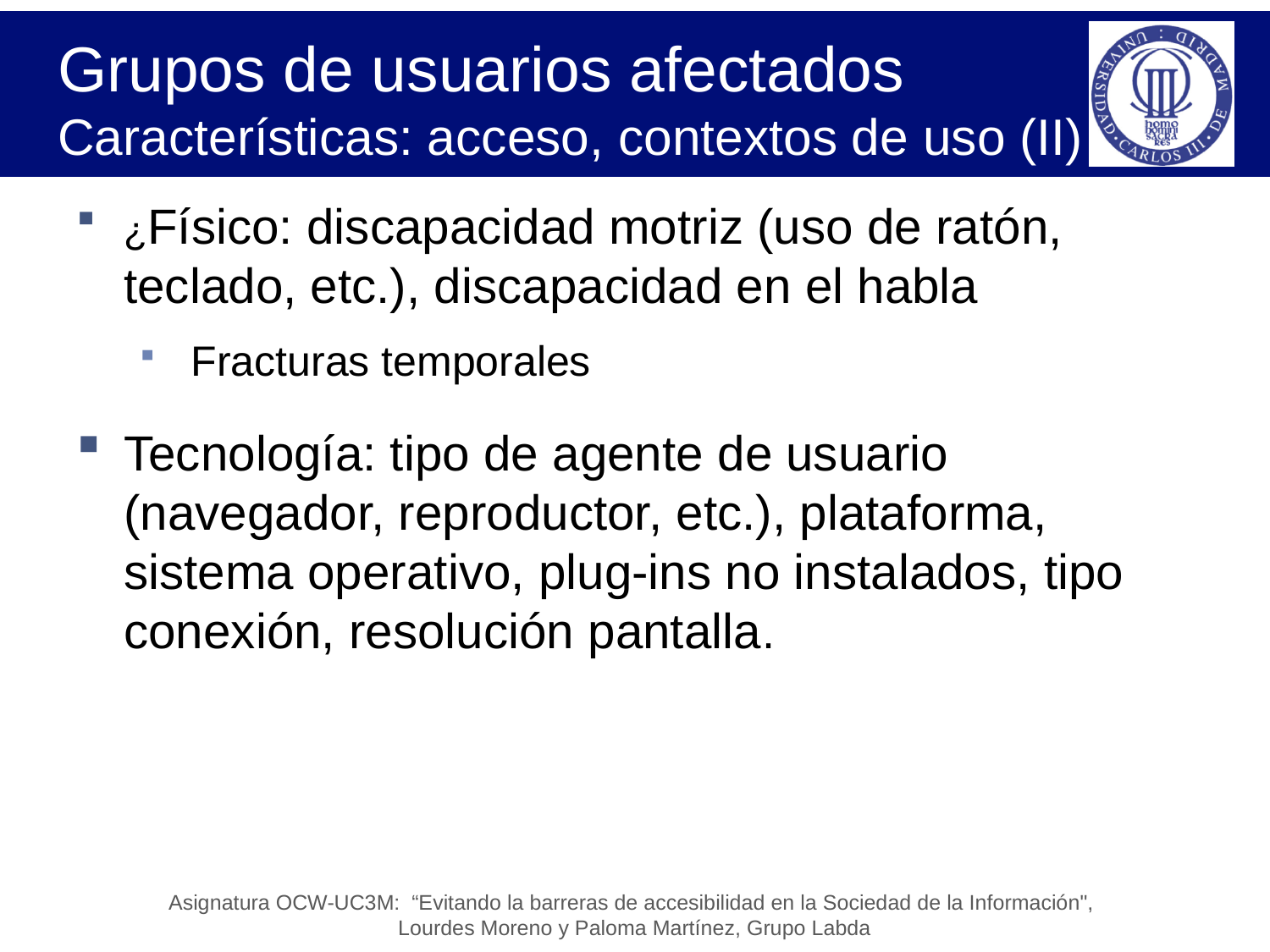

# Grupos de usuarios afectados Características: acceso, contextos de uso (II)
¿Físico: discapacidad motriz (uso de ratón, teclado, etc.), discapacidad en el habla
 Fracturas temporales
Tecnología: tipo de agente de usuario (navegador, reproductor, etc.), plataforma, sistema operativo, plug-ins no instalados, tipo conexión, resolución pantalla.
Asignatura OCW-UC3M:  “Evitando la barreras de accesibilidad en la Sociedad de la Información",
Lourdes Moreno y Paloma Martínez, Grupo Labda